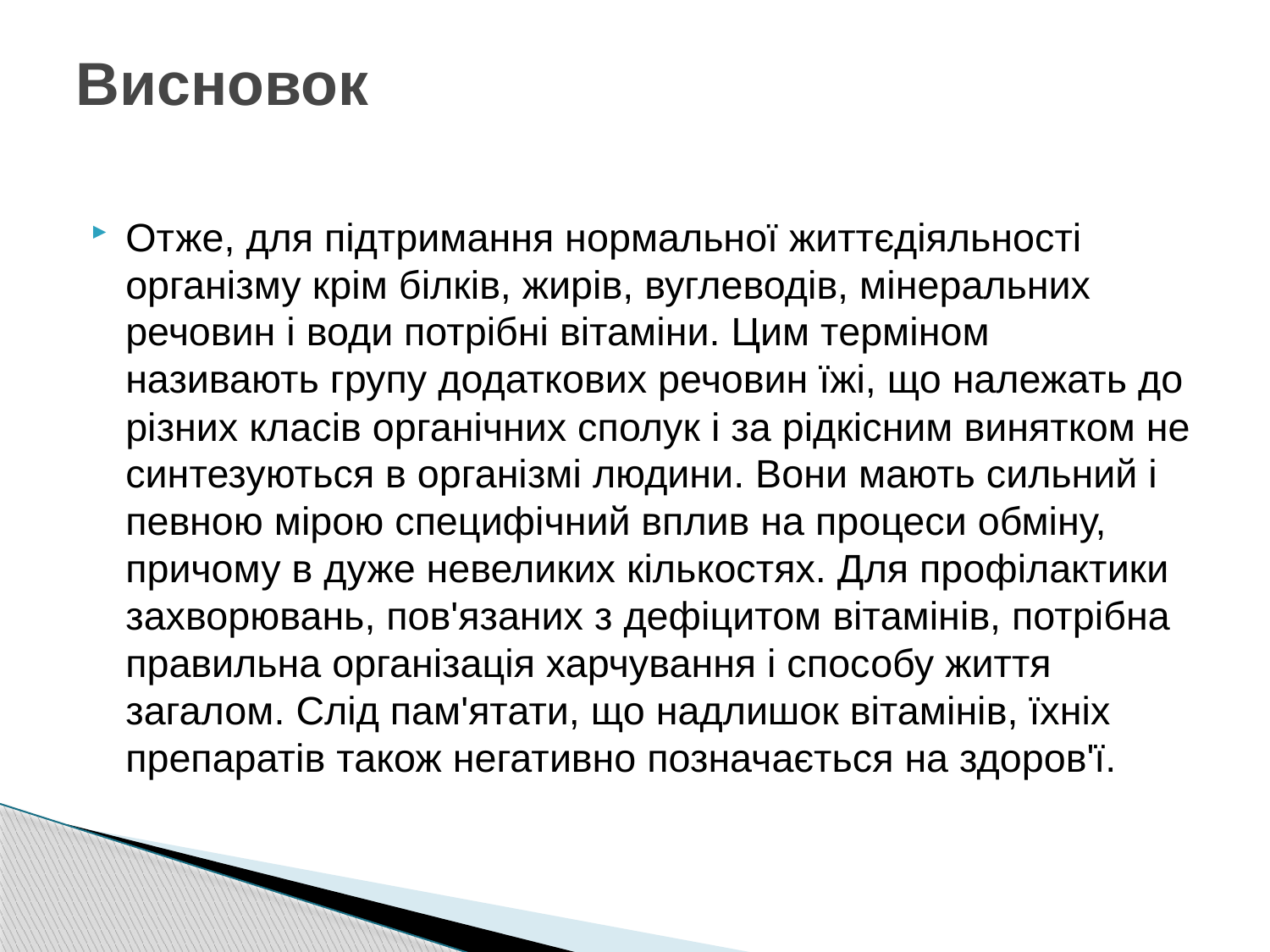

# Висновок
Отже, для підтримання нормальної життєдіяльності організму крім білків, жирів, вуглеводів, мінеральних речовин і води потрібні вітаміни. Цим терміном називають групу додаткових речовин їжі, що належать до різних класів органічних сполук і за рідкісним винятком не синтезуються в організмі людини. Вони мають сильний і певною мірою специфічний вплив на процеси обміну, причому в дуже невеликих кількостях. Для профілактики захворювань, пов'язаних з дефіцитом вітамінів, потрібна правильна організація харчування і способу життя загалом. Слід пам'ятати, що надлишок вітамінів, їхніх препаратів також негативно позначається на здоров'ї.